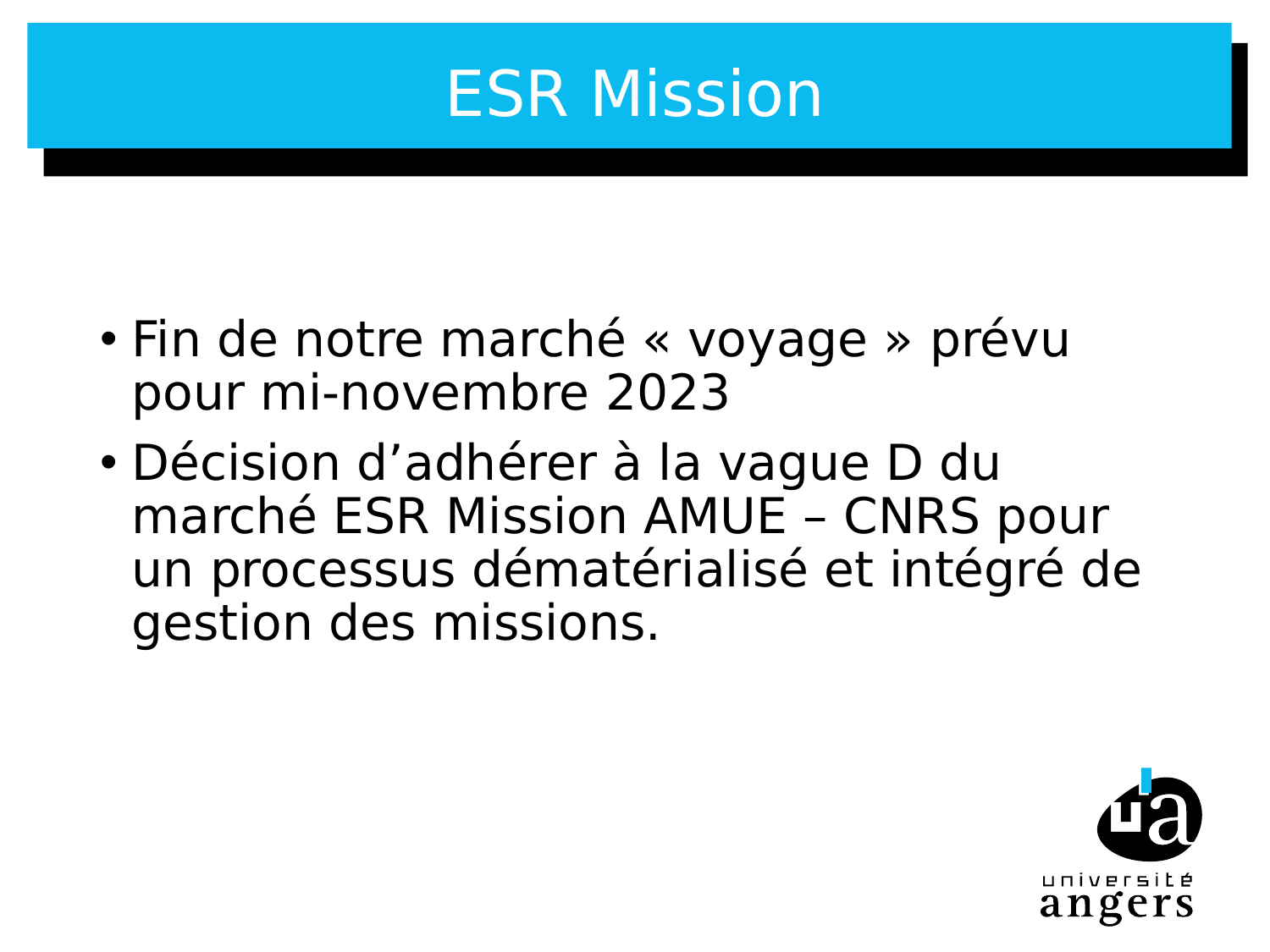

# ESR Mission
Fin de notre marché « voyage » prévu pour mi-novembre 2023
Décision d’adhérer à la vague D du marché ESR Mission AMUE – CNRS pour un processus dématérialisé et intégré de gestion des missions.